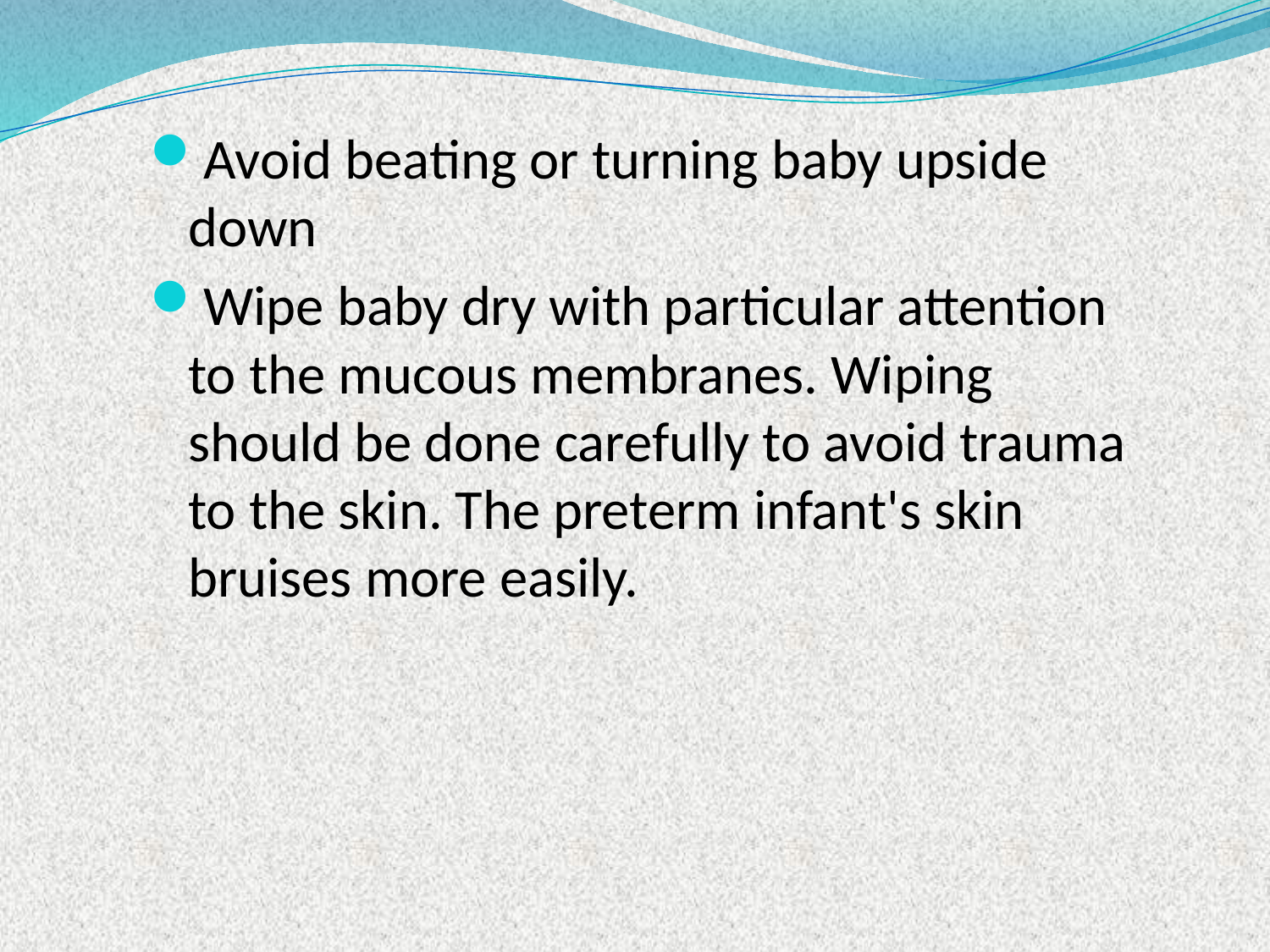

Avoid beating or turning baby upside down
Wipe baby dry with particular attention to the mucous membranes. Wiping should be done carefully to avoid trauma to the skin. The preterm infant's skin bruises more easily.